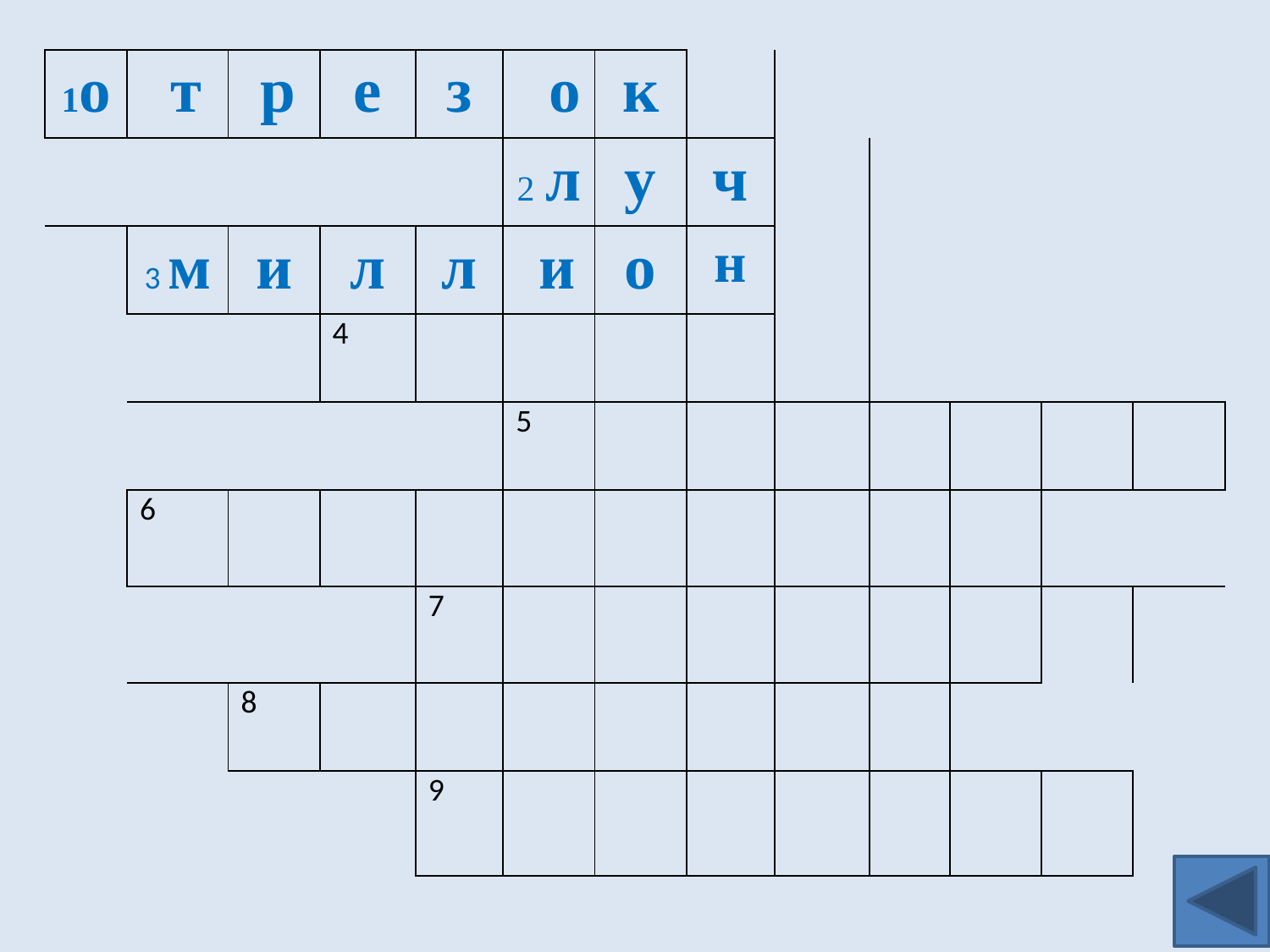

| 1о | т | р | е | з | о | к |  |  |  |  |  |  |
| --- | --- | --- | --- | --- | --- | --- | --- | --- | --- | --- | --- | --- |
|  |  |  |  |  | 2 л | у | ч |  |  |  |  |  |
|  | 3 м | и | л | л | и | о | н |  |  |  |  |  |
|  |  |  | 4 |  |  |  |  |  |  |  |  |  |
|  |  |  |  |  | 5 |  |  |  |  |  |  |  |
|  | 6 |  |  |  |  |  |  |  |  |  |  |  |
|  |  |  |  | 7 |  |  |  |  |  |  |  |  |
|  |  | 8 |  |  |  |  |  |  |  |  |  |  |
|  |  |  |  | 9 |  |  |  |  |  |  |  |  |